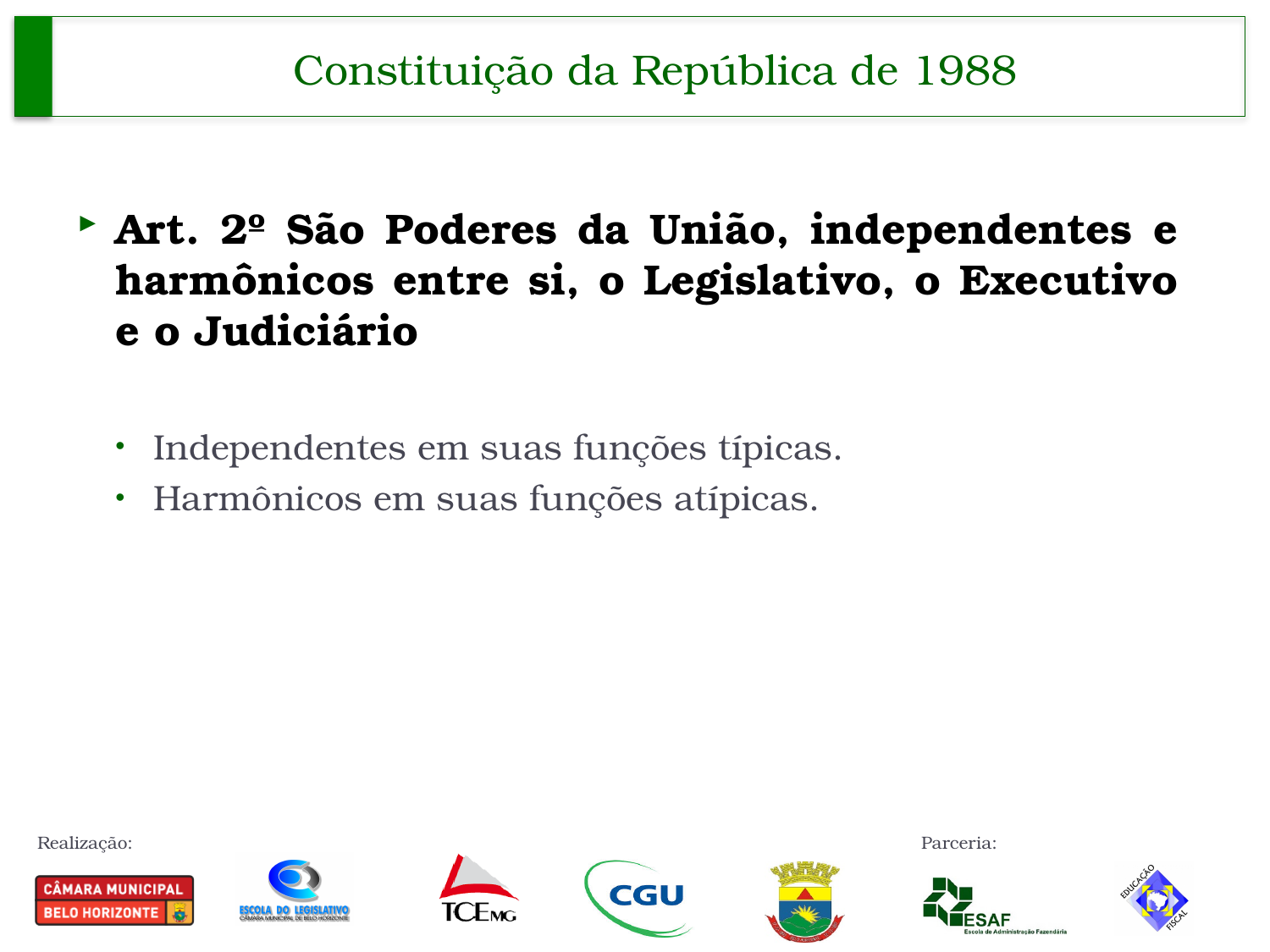

# Constituição da República de 1988
Art. 2º São Poderes da União, independentes e harmônicos entre si, o Legislativo, o Executivo e o Judiciário

Independentes em suas funções típicas.
Harmônicos em suas funções atípicas.